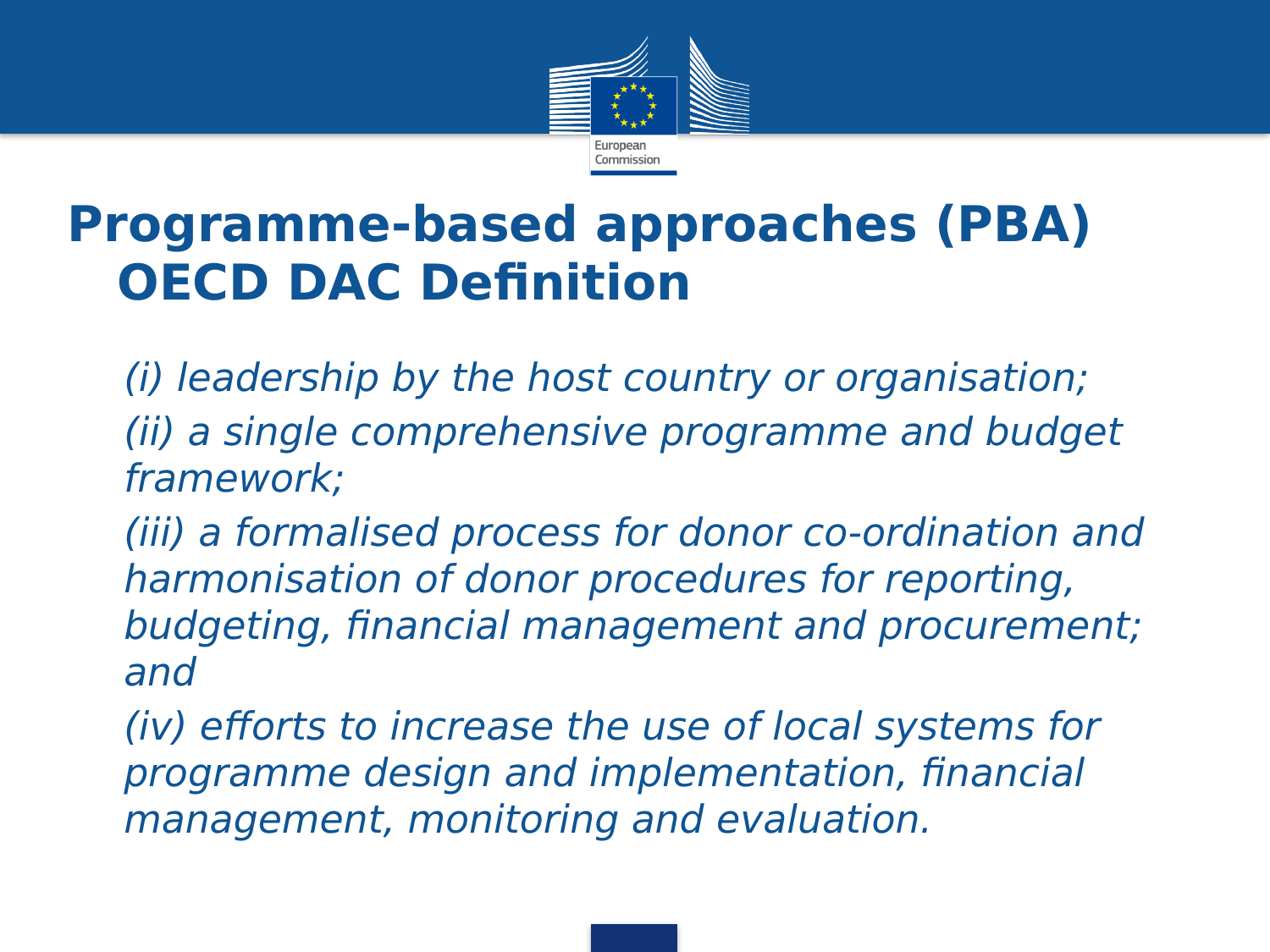

# Programme-based approaches (PBA) OECD DAC Definition
(i) leadership by the host country or organisation;
(ii) a single comprehensive programme and budget framework;
(iii) a formalised process for donor co-ordination and harmonisation of donor procedures for reporting, budgeting, financial management and procurement; and
(iv) efforts to increase the use of local systems for programme design and implementation, financial management, monitoring and evaluation.